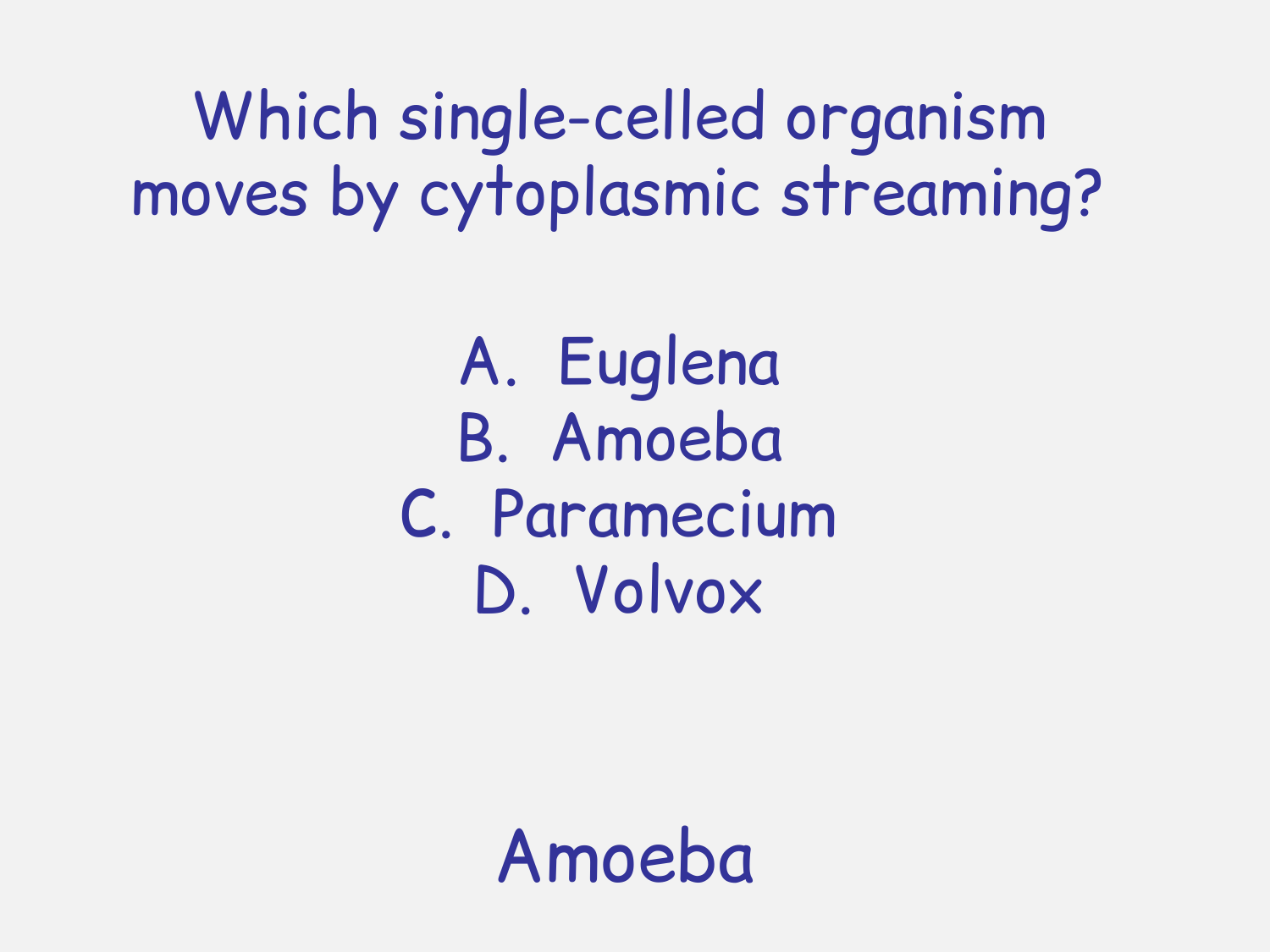

# Which single-celled organism moves by cytoplasmic streaming? A.  Euglena B.  Amoeba C.  Paramecium D.  Volvox
Amoeba